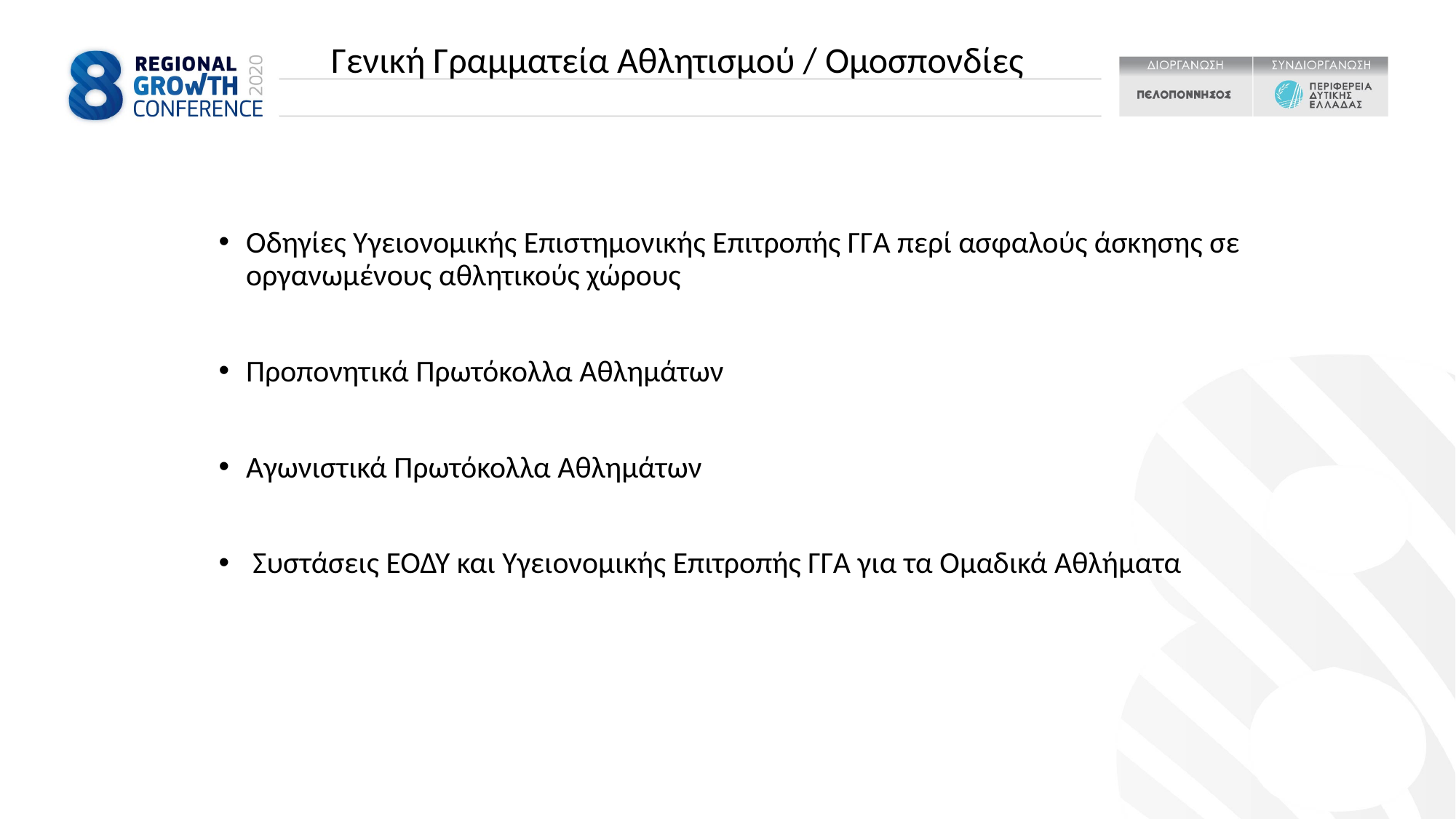

# Γενική Γραμματεία Αθλητισμού / Ομοσπονδίες
Οδηγίες Υγειονομικής Επιστημονικής Επιτροπής ΓΓΑ περί ασφαλούς άσκησης σε οργανωμένους αθλητικούς χώρους

Προπονητικά Πρωτόκολλα Αθλημάτων

Αγωνιστικά Πρωτόκολλα Αθλημάτων

 Συστάσεις ΕΟΔΥ και Υγειονομικής Επιτροπής ΓΓΑ για τα Ομαδικά Αθλήματα